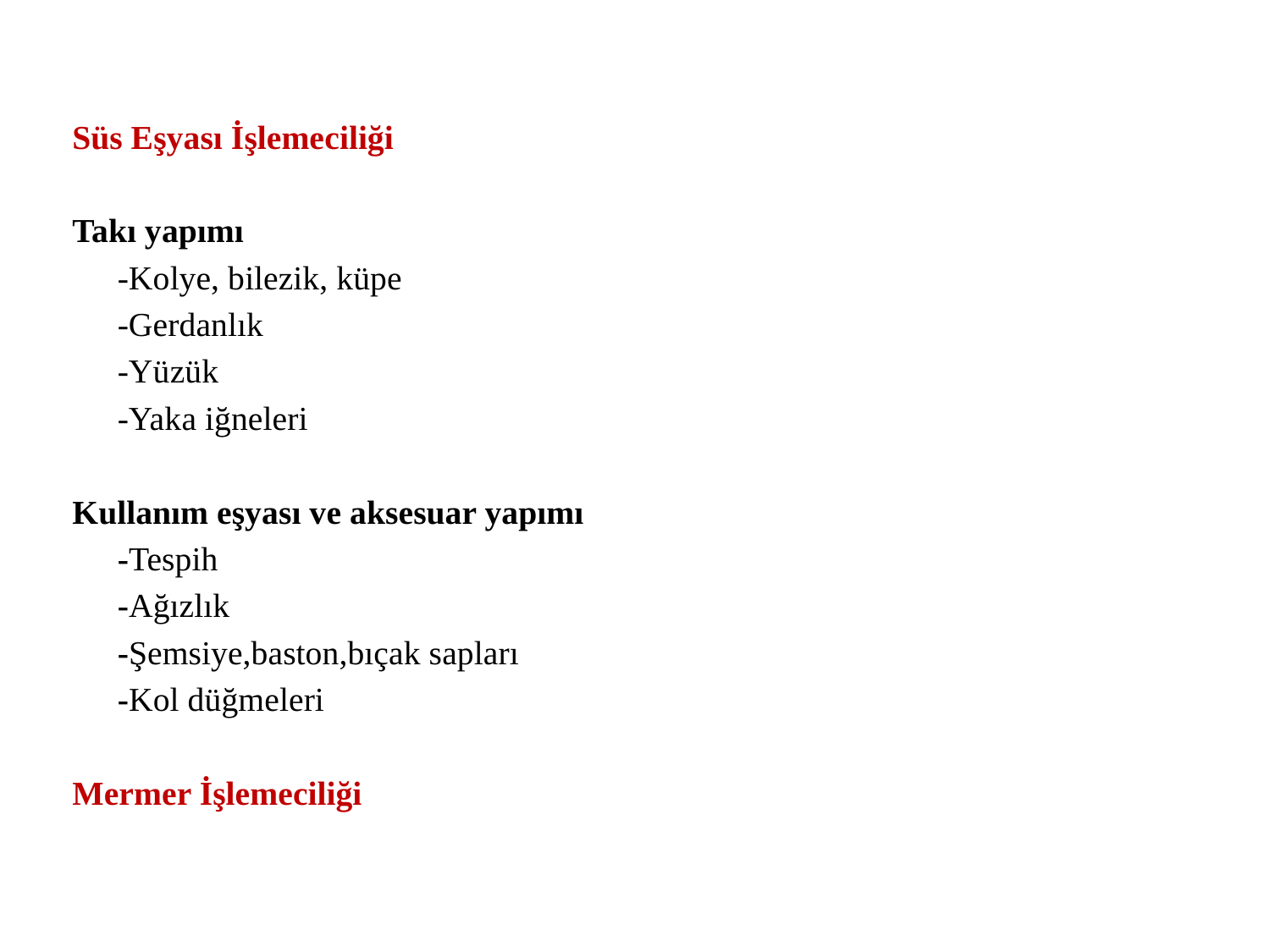

Süs Eşyası İşlemeciliği

Takı yapımı
	-Kolye, bilezik, küpe
	-Gerdanlık
	-Yüzük
 	-Yaka iğneleri

Kullanım eşyası ve aksesuar yapımı
	-Tespih
	-Ağızlık
	-Şemsiye,baston,bıçak sapları
	-Kol düğmeleri

Mermer İşlemeciliği